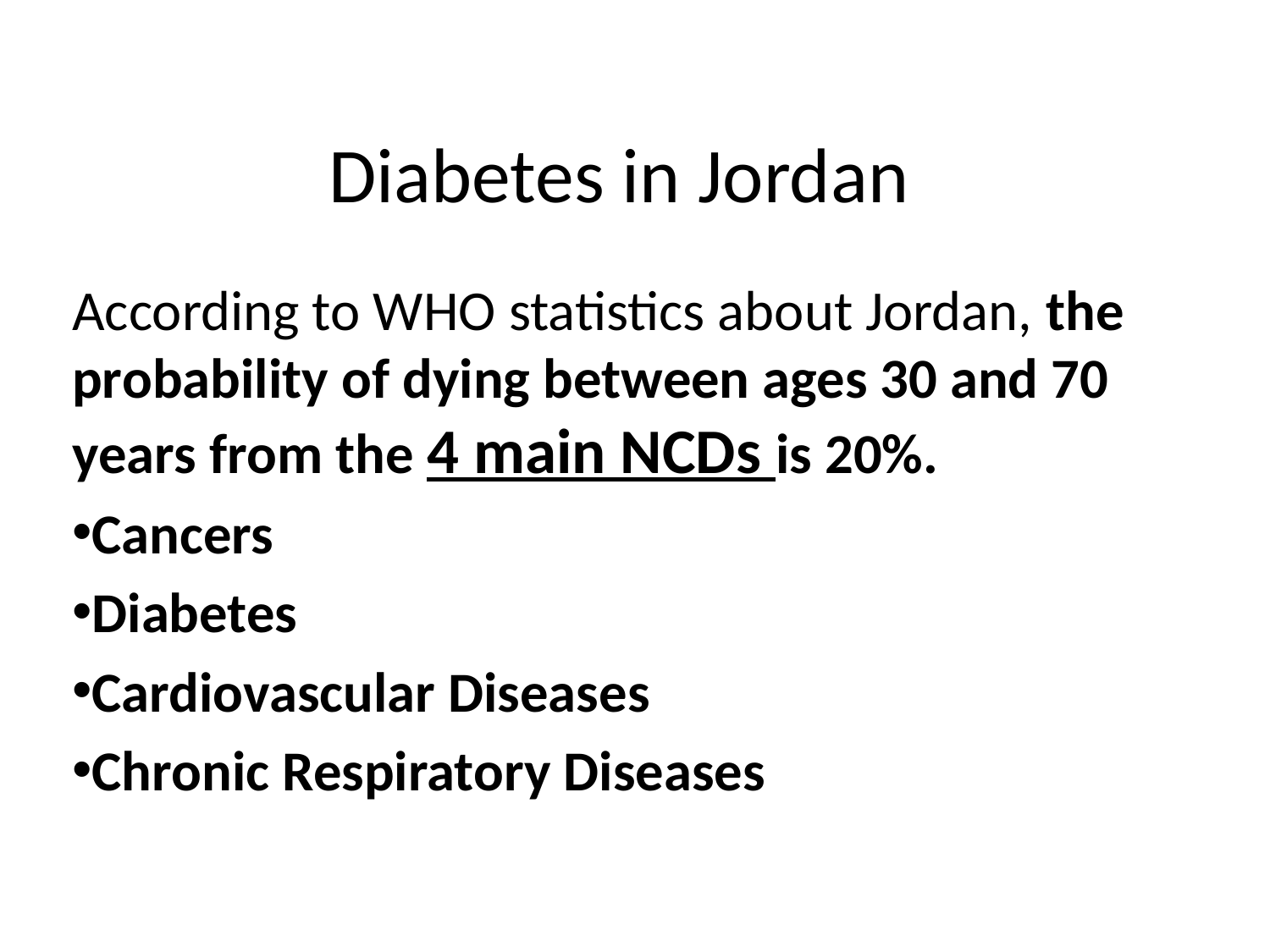

# Diabetes in Jordan
According to WHO statistics about Jordan, the probability of dying between ages 30 and 70 years from the 4 main NCDs is 20%.
Cancers
Diabetes
Cardiovascular Diseases
Chronic Respiratory Diseases